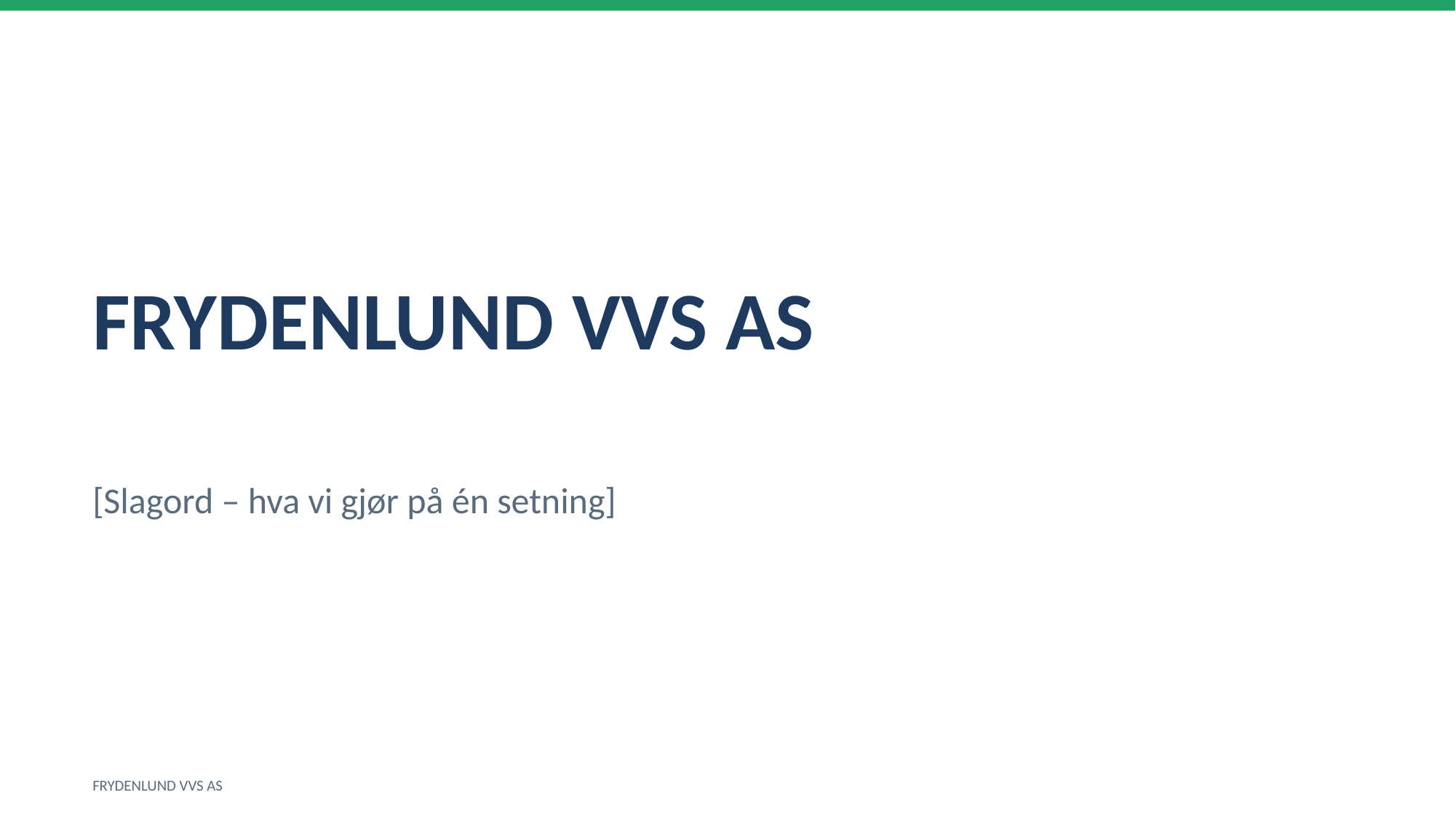

FRYDENLUND VVS AS
[Slagord – hva vi gjør på én setning]
FRYDENLUND VVS AS